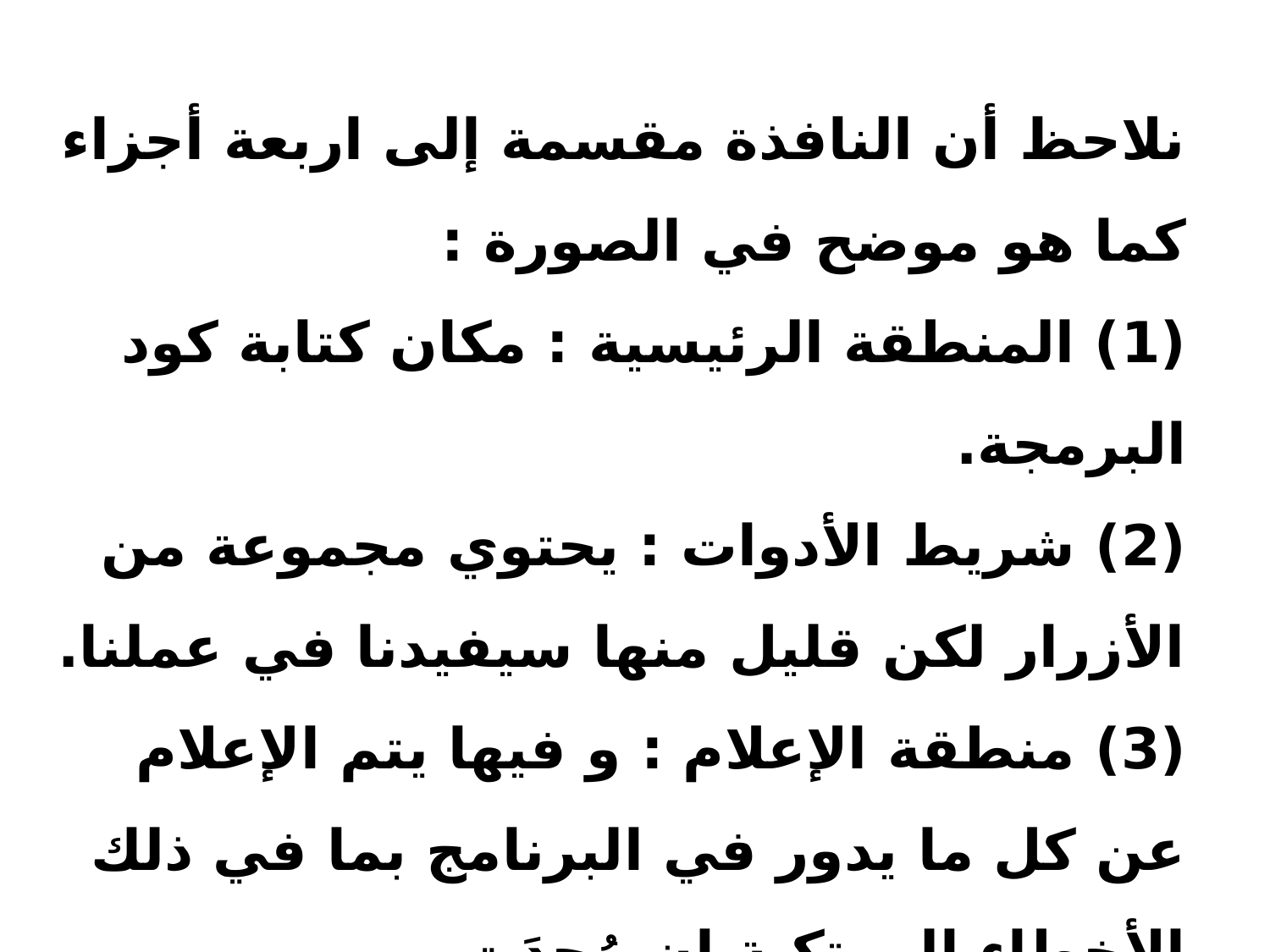

نلاحظ أن النافذة مقسمة إلى اربعة أجزاء كما هو موضح في الصورة :
(1) المنطقة الرئيسية : مكان كتابة كود البرمجة.
(2) شريط الأدوات : يحتوي مجموعة من الأزرار لكن قليل منها سيفيدنا في عملنا.
(3) منطقة الإعلام : و فيها يتم الإعلام عن كل ما يدور في البرنامج بما في ذلك الأخطاء المرتكبة إن وُجِدَت.
(4) قائمة ملفات المشروع : تحتوي على كل مصادر الملفات ( source files) الخاصة بالمشروع.